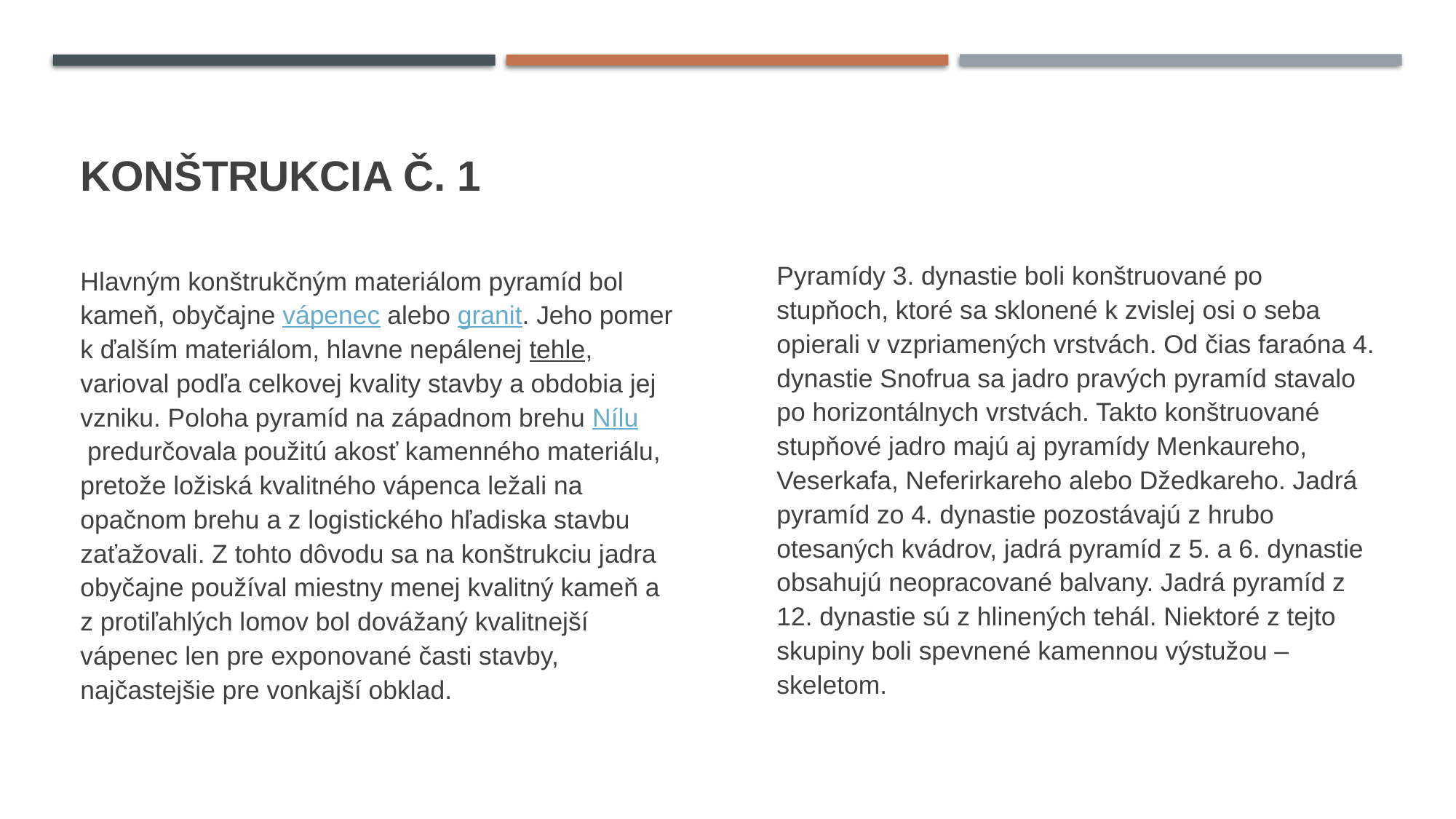

# Konštrukcia č. 1
Pyramídy 3. dynastie boli konštruované po stupňoch, ktoré sa sklonené k zvislej osi o seba opierali v vzpriamených vrstvách. Od čias faraóna 4. dynastie Snofrua sa jadro pravých pyramíd stavalo po horizontálnych vrstvách. Takto konštruované stupňové jadro majú aj pyramídy Menkaureho, Veserkafa, Neferirkareho alebo Džedkareho. Jadrá pyramíd zo 4. dynastie pozostávajú z hrubo otesaných kvádrov, jadrá pyramíd z 5. a 6. dynastie obsahujú neopracované balvany. Jadrá pyramíd z 12. dynastie sú z hlinených tehál. Niektoré z tejto skupiny boli spevnené kamennou výstužou – skeletom.
Hlavným konštrukčným materiálom pyramíd bol kameň, obyčajne vápenec alebo granit. Jeho pomer k ďalším materiálom, hlavne nepálenej tehle, varioval podľa celkovej kvality stavby a obdobia jej vzniku. Poloha pyramíd na západnom brehu Nílu predurčovala použitú akosť kamenného materiálu, pretože ložiská kvalitného vápenca ležali na opačnom brehu a z logistického hľadiska stavbu zaťažovali. Z tohto dôvodu sa na konštrukciu jadra obyčajne používal miestny menej kvalitný kameň a z protiľahlých lomov bol dovážaný kvalitnejší vápenec len pre exponované časti stavby, najčastejšie pre vonkajší obklad.